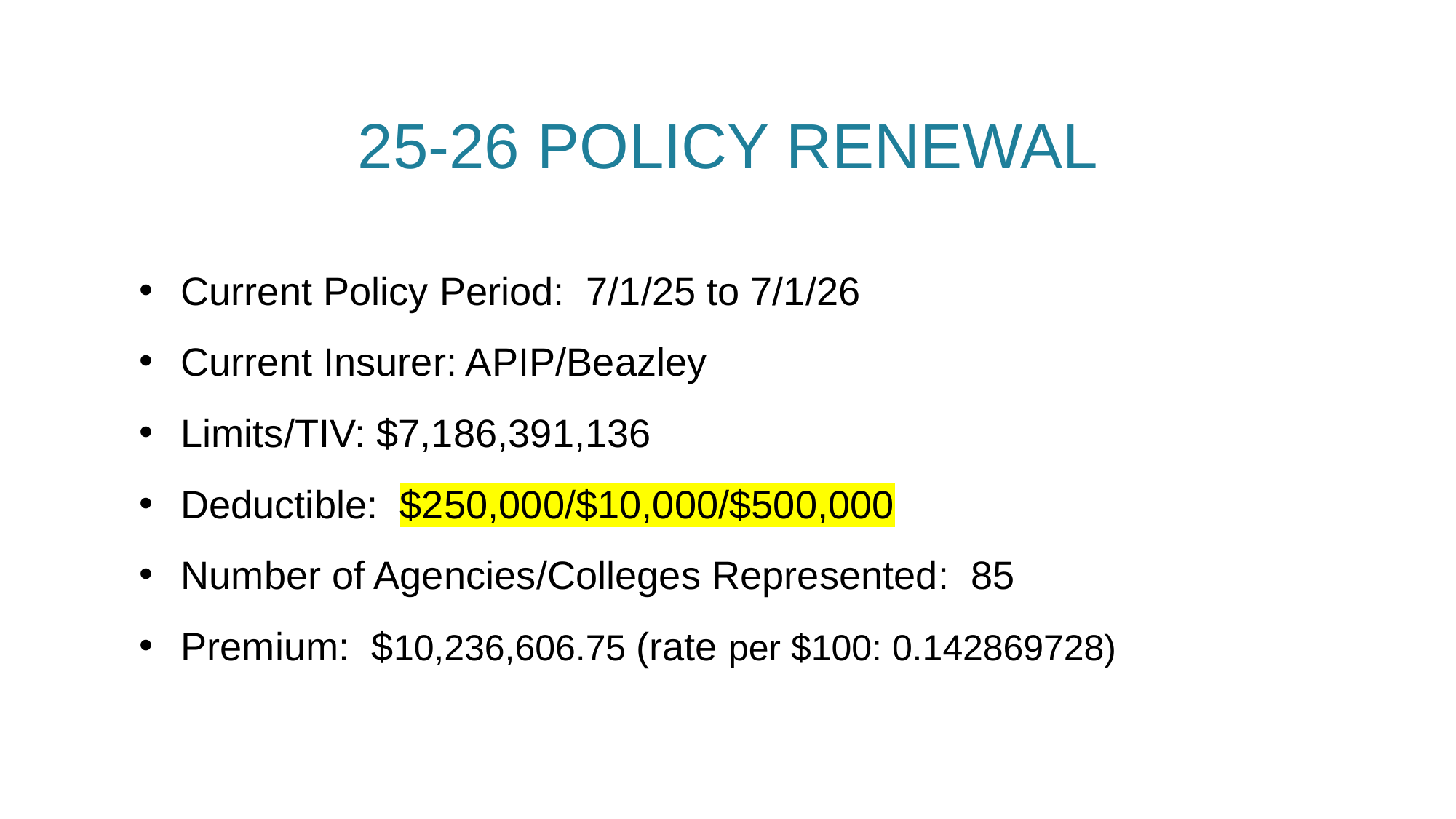

# 25-26 Policy Renewal

Current Policy Period:  7/1/25 to 7/1/26
Current Insurer: APIP/Beazley
Limits/TIV: $7,186,391,136
Deductible:  $250,000/$10,000/$500,000
Number of Agencies/Colleges Represented:  85
Premium:  $10,236,606.75 (rate per $100: 0.142869728)